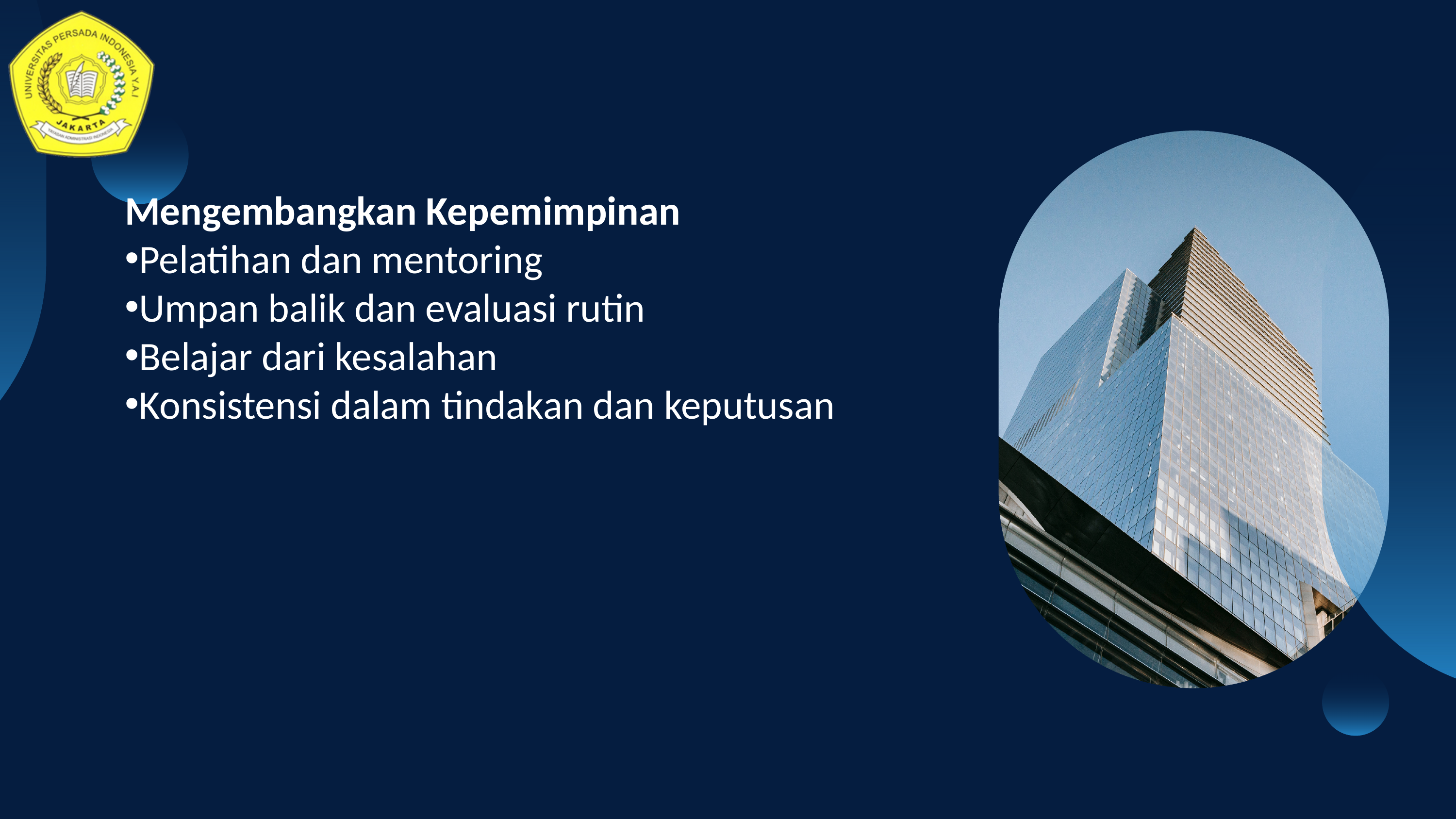

Mengembangkan Kepemimpinan
Pelatihan dan mentoring
Umpan balik dan evaluasi rutin
Belajar dari kesalahan
Konsistensi dalam tindakan dan keputusan